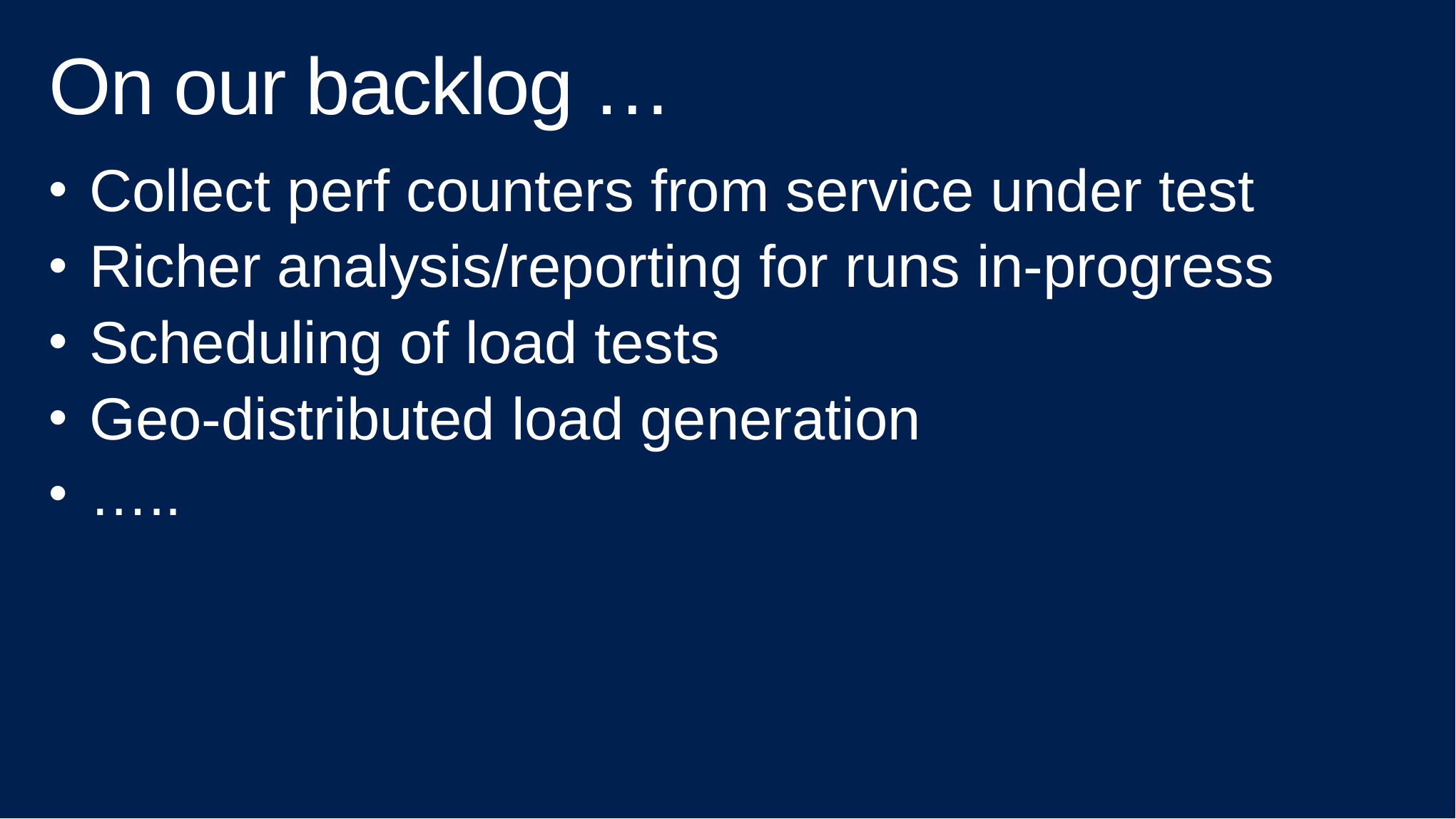

# On our backlog …
Collect perf counters from service under test
Richer analysis/reporting for runs in-progress
Scheduling of load tests
Geo-distributed load generation
…..